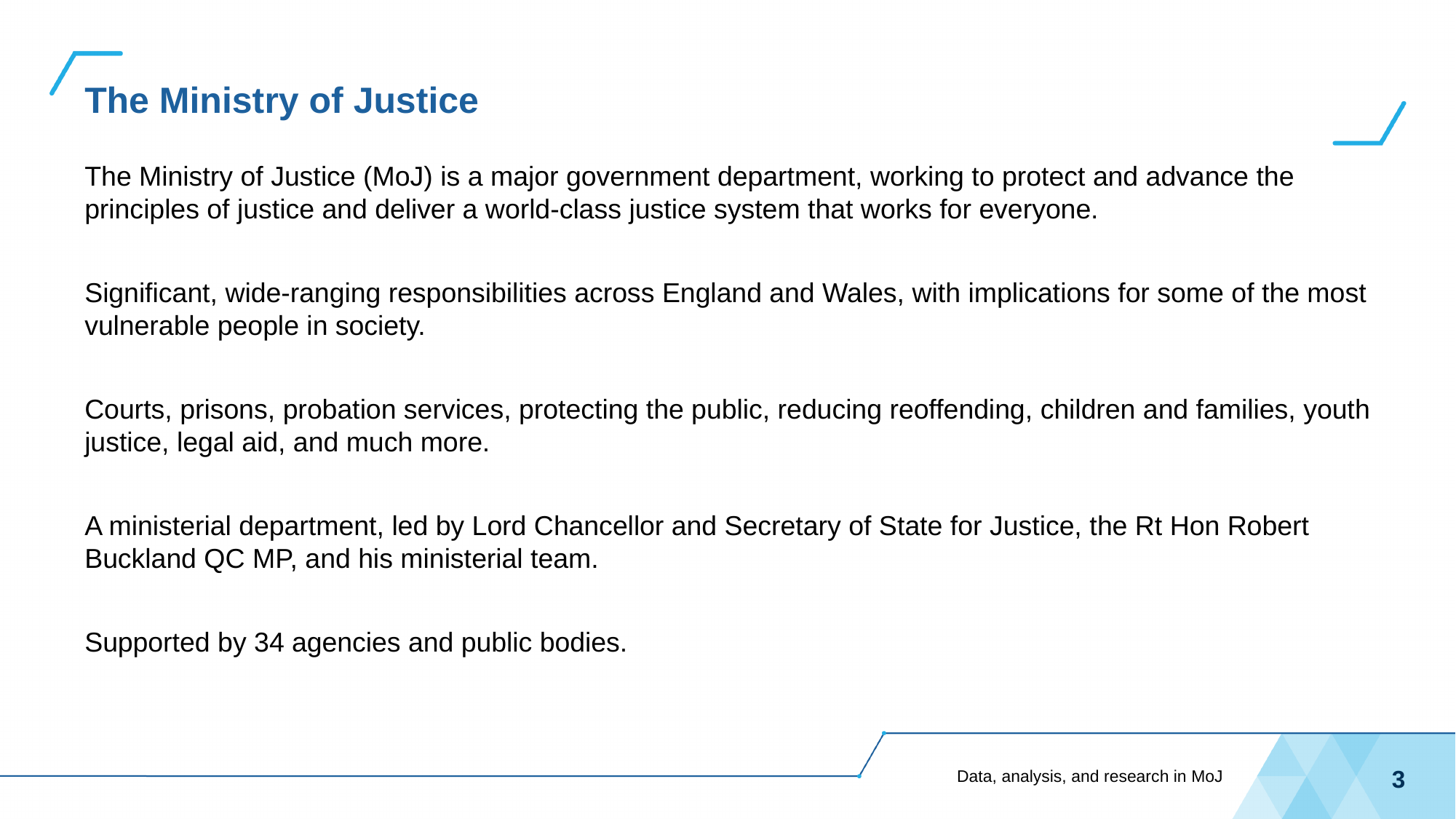

# The Ministry of Justice
The Ministry of Justice (MoJ) is a major government department, working to protect and advance the principles of justice and deliver a world-class justice system that works for everyone.

Significant, wide-ranging responsibilities across England and Wales, with implications for some of the most vulnerable people in society.

Courts, prisons, probation services, protecting the public, reducing reoffending, children and families, youth justice, legal aid, and much more.

A ministerial department, led by Lord Chancellor and Secretary of State for Justice, the Rt Hon Robert Buckland QC MP, and his ministerial team.

Supported by 34 agencies and public bodies.
Data, analysis, and research in MoJ
3